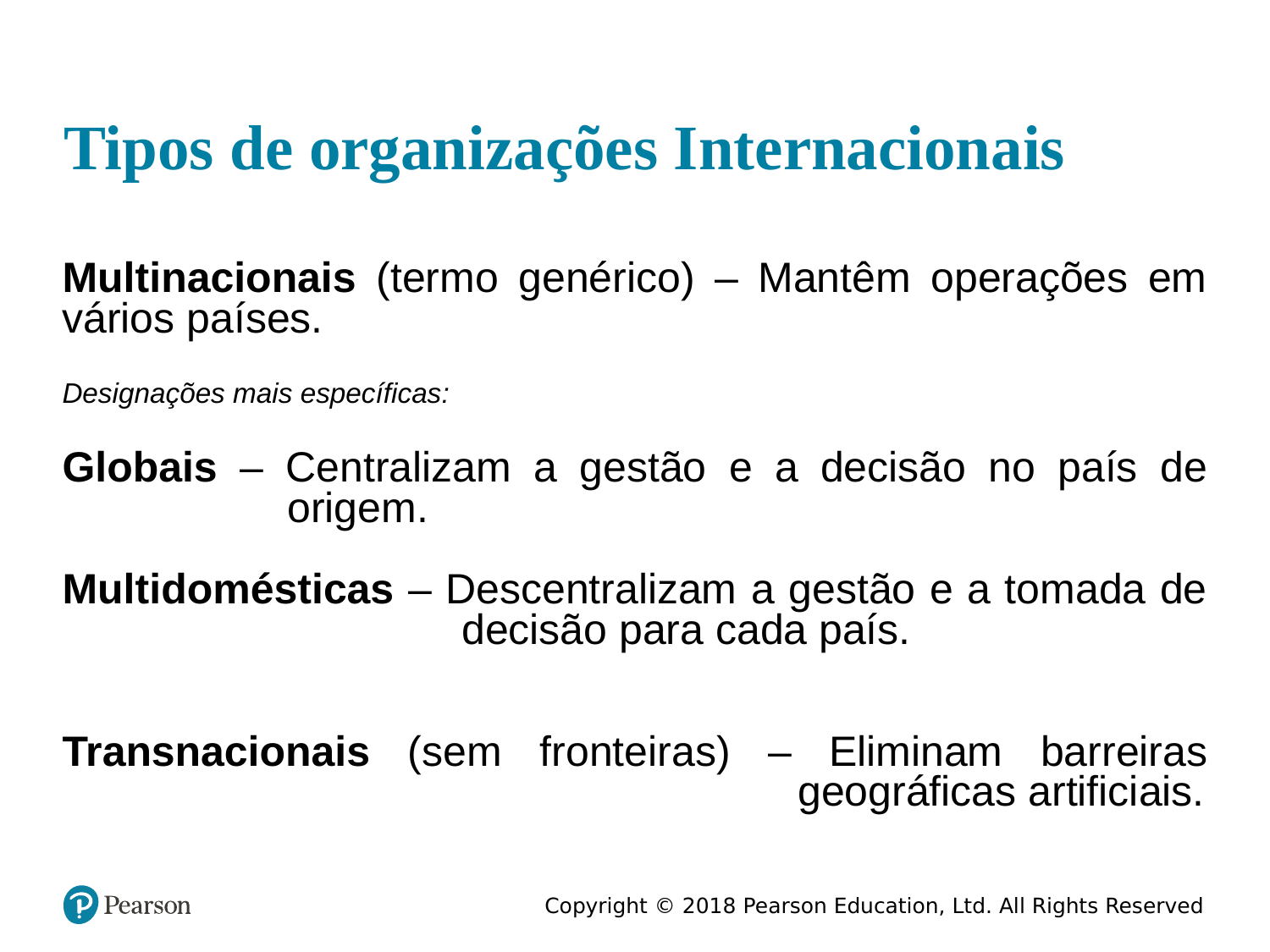

# Tipos de organizações Internacionais
Multinacionais (termo genérico) – Mantêm operações em vários países.

Designações mais específicas:

Globais – Centralizam a gestão e a decisão no país de origem.

Multidomésticas – Descentralizam a gestão e a tomada de decisão para cada país.

Transnacionais (sem fronteiras) – Eliminam barreiras geográficas artificiais.